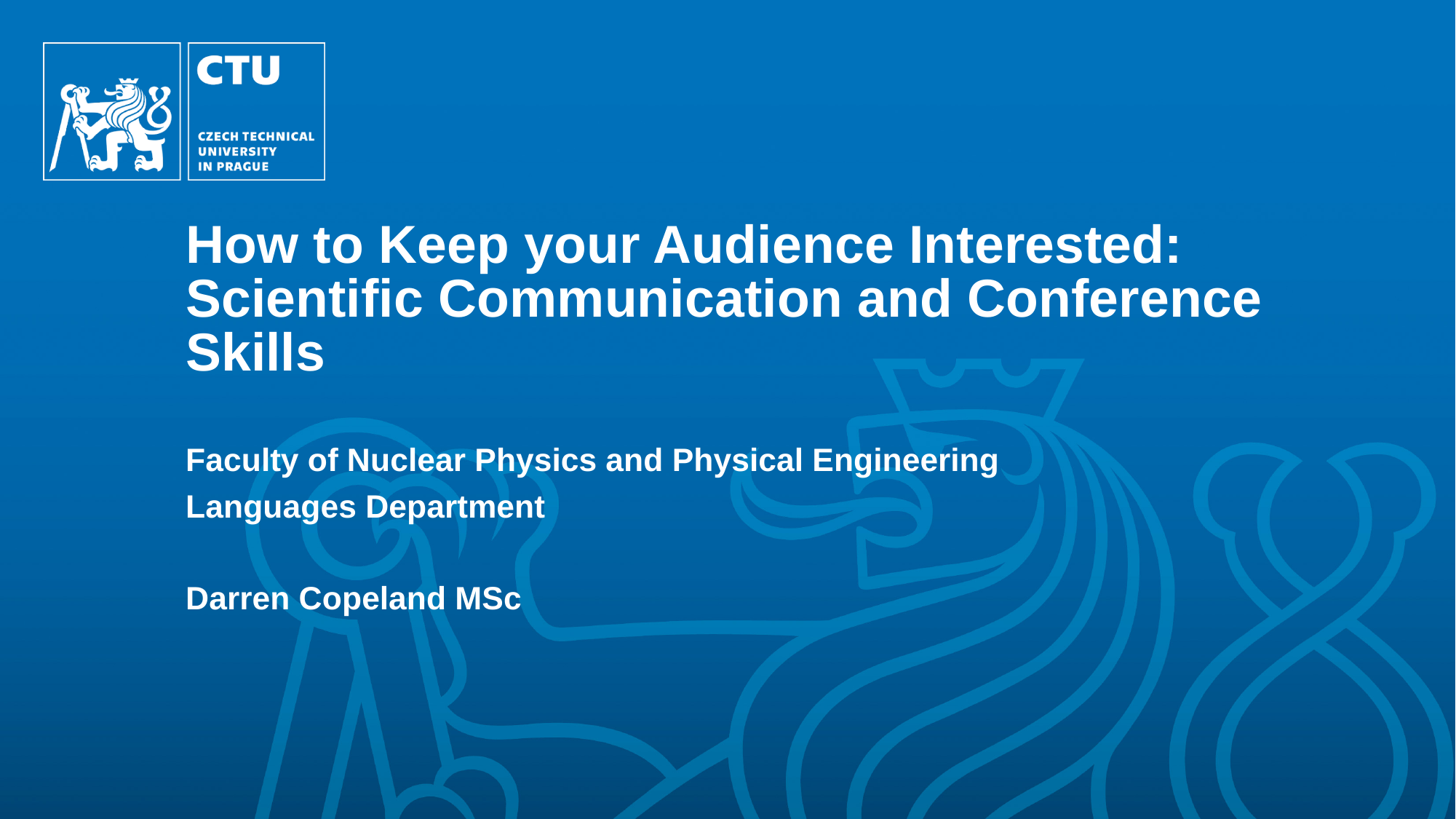

# How to Keep your Audience Interested: Scientific Communication and Conference Skills
Faculty of Nuclear Physics and Physical Engineering
Languages Department

Darren Copeland MSc